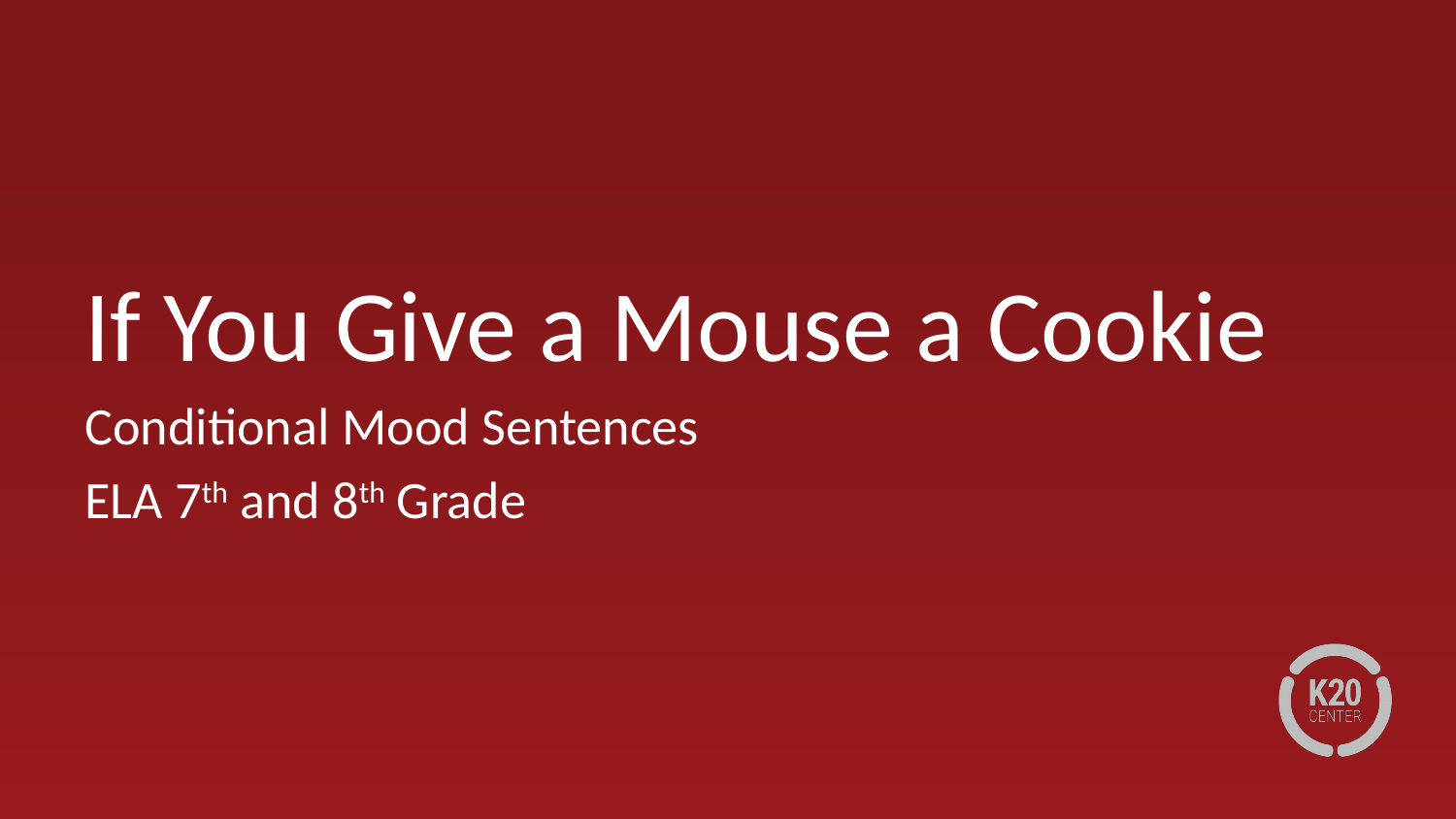

# If You Give a Mouse a Cookie
Conditional Mood Sentences
ELA 7th and 8th Grade